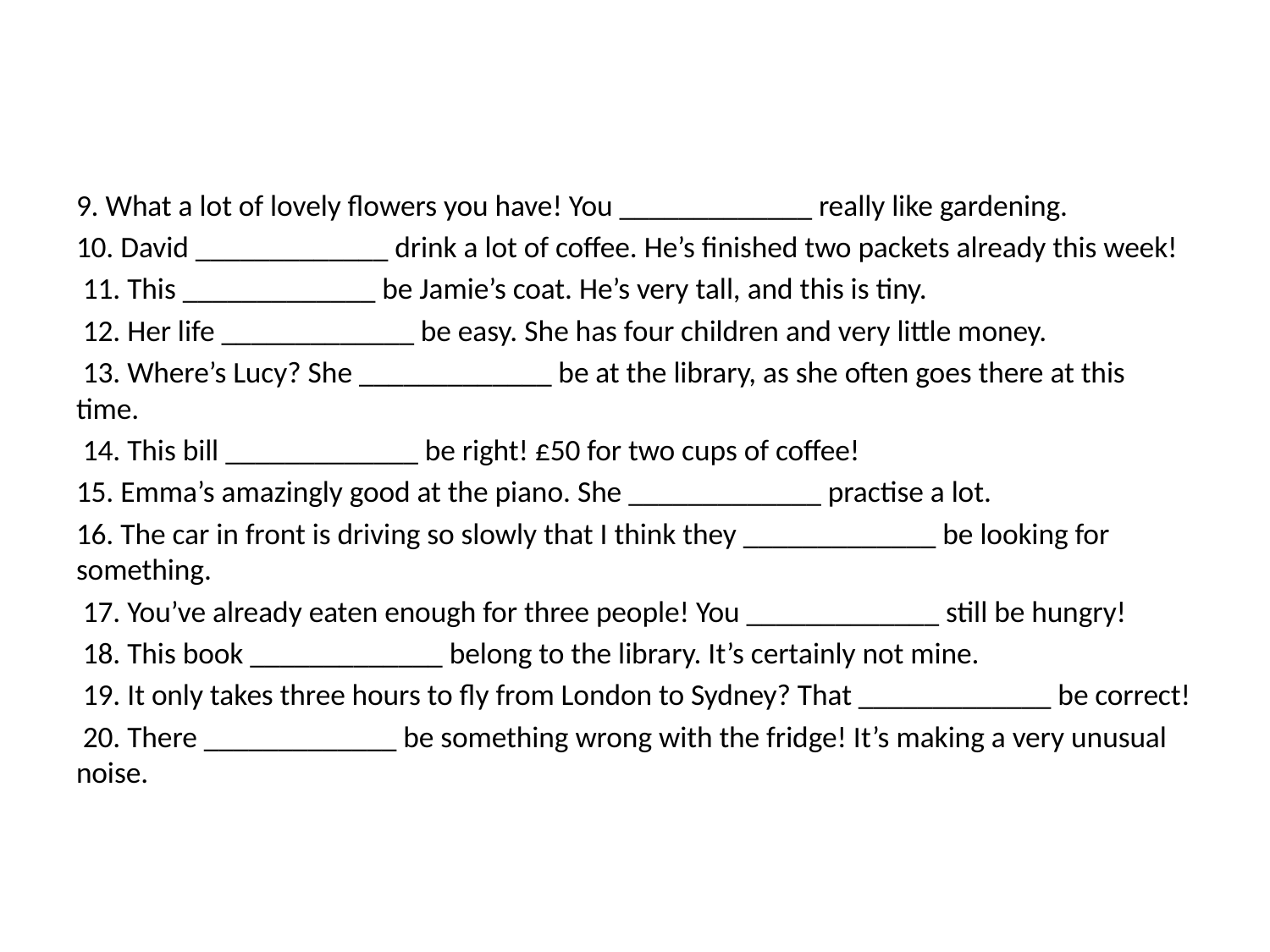

#
9. What a lot of lovely flowers you have! You _____________ really like gardening.
10. David _____________ drink a lot of coffee. He’s finished two packets already this week!
 11. This _____________ be Jamie’s coat. He’s very tall, and this is tiny.
 12. Her life _____________ be easy. She has four children and very little money.
 13. Where’s Lucy? She _____________ be at the library, as she often goes there at this time.
 14. This bill _____________ be right! £50 for two cups of coffee!
15. Emma’s amazingly good at the piano. She _____________ practise a lot.
16. The car in front is driving so slowly that I think they _____________ be looking for something.
 17. You’ve already eaten enough for three people! You _____________ still be hungry!
 18. This book _____________ belong to the library. It’s certainly not mine.
 19. It only takes three hours to fly from London to Sydney? That _____________ be correct!
 20. There _____________ be something wrong with the fridge! It’s making a very unusual noise.